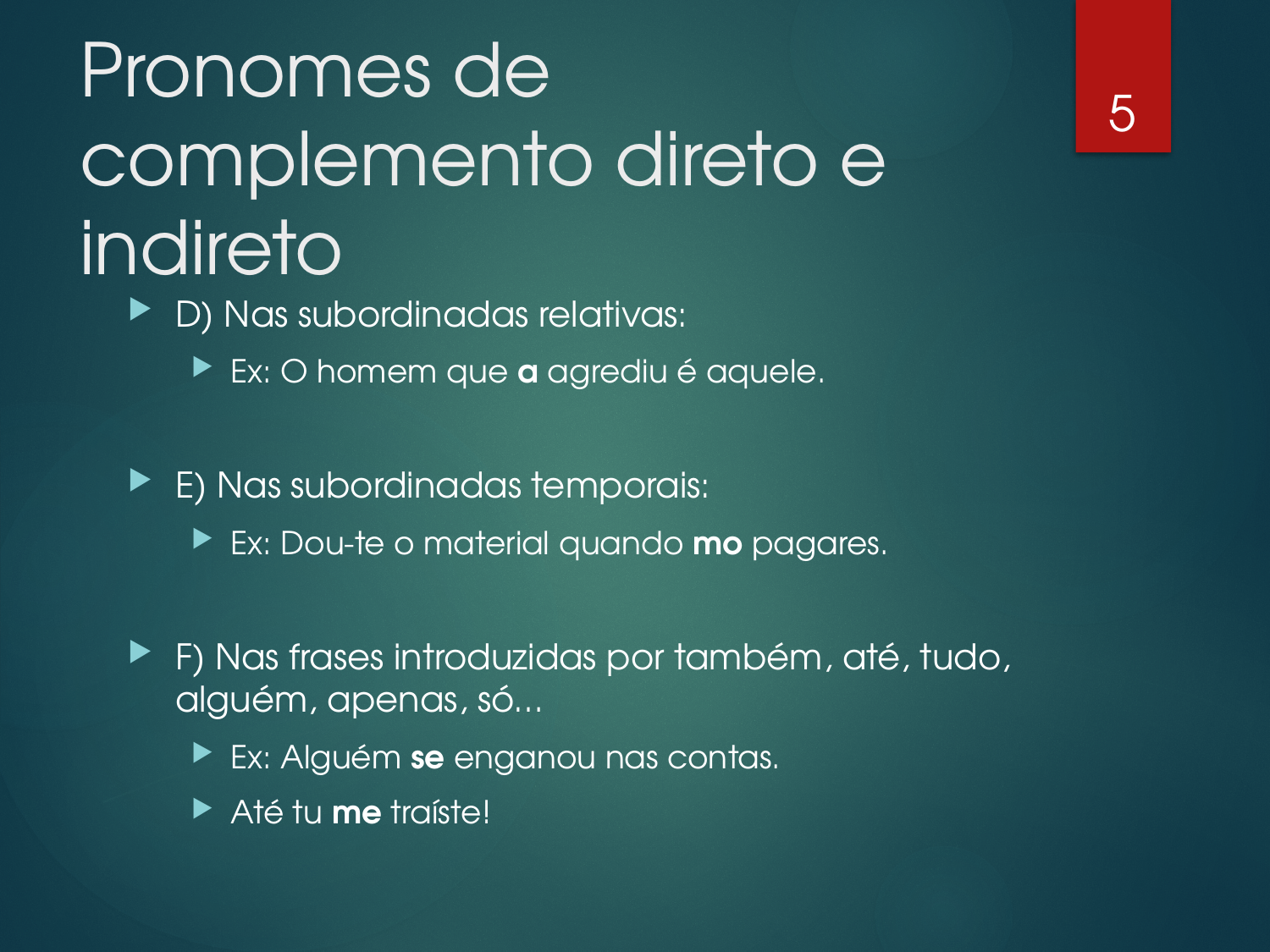

# Pronomes de complemento direto e indireto
5
D) Nas subordinadas relativas:
Ex: O homem que a agrediu é aquele.

E) Nas subordinadas temporais:
Ex: Dou-te o material quando mo pagares.

F) Nas frases introduzidas por também, até, tudo, alguém, apenas, só…
Ex: Alguém se enganou nas contas.
Até tu me traíste!